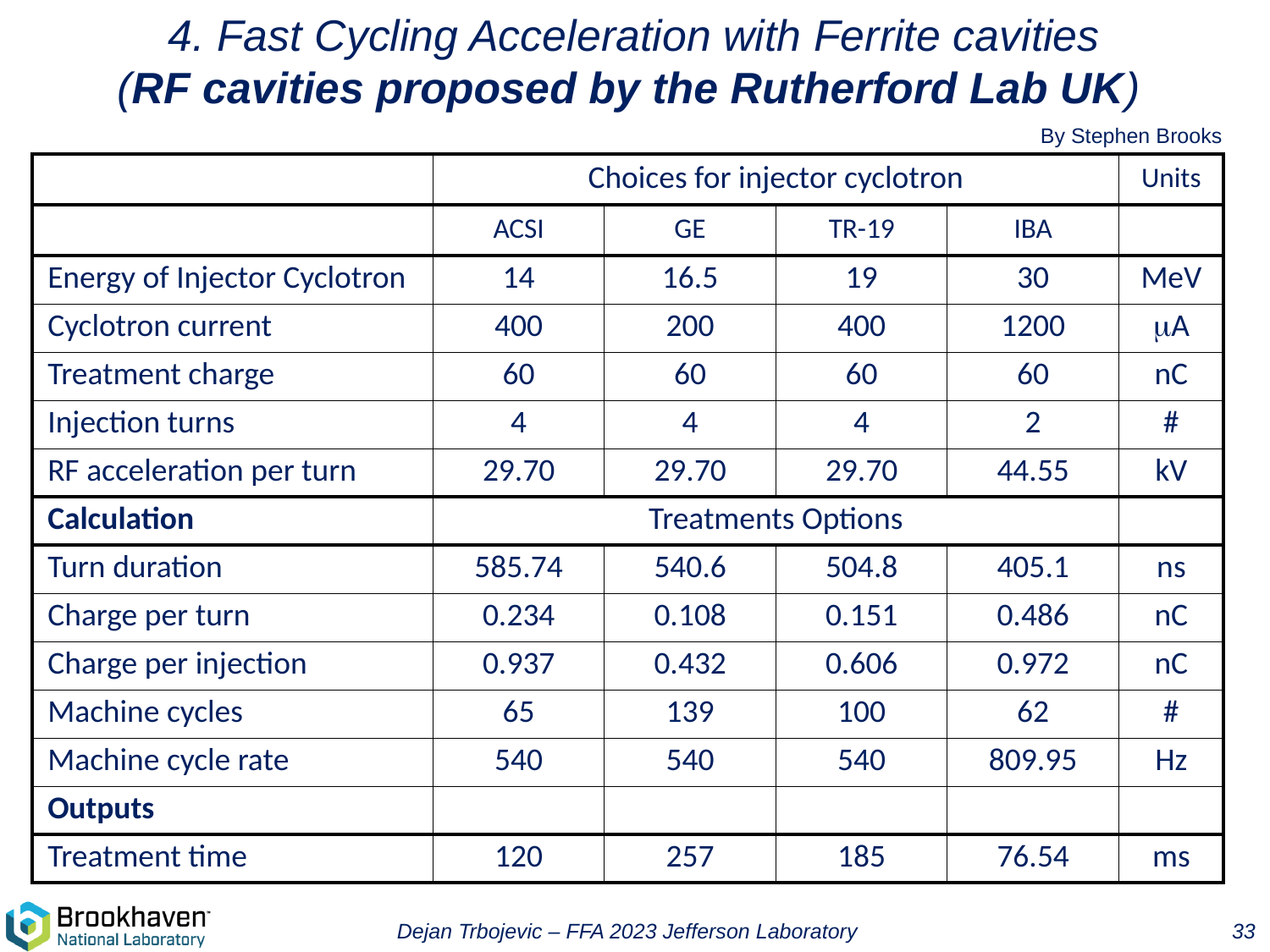

# 4. Fast Cycling Acceleration with Ferrite cavities (RF cavities proposed by the Rutherford Lab UK)
By Stephen Brooks
|  | Choices for injector cyclotron |  |  |  | Units |
| --- | --- | --- | --- | --- | --- |
|  | ACSI | GE | TR-19 | IBA |  |
| Energy of Injector Cyclotron | 14 | 16.5 | 19 | 30 | MeV |
| Cyclotron current | 400 | 200 | 400 | 1200 | μA |
| Treatment charge | 60 | 60 | 60 | 60 | nC |
| Injection turns | 4 | 4 | 4 | 2 | # |
| RF acceleration per turn | 29.70 | 29.70 | 29.70 | 44.55 | kV |
| Calculation | Treatments Options |  |  |  |  |
| Turn duration | 585.74 | 540.6 | 504.8 | 405.1 | ns |
| Charge per turn | 0.234 | 0.108 | 0.151 | 0.486 | nC |
| Charge per injection | 0.937 | 0.432 | 0.606 | 0.972 | nC |
| Machine cycles | 65 | 139 | 100 | 62 | # |
| Machine cycle rate | 540 | 540 | 540 | 809.95 | Hz |
| Outputs |  |  |  |  |  |
| Treatment time | 120 | 257 | 185 | 76.54 | ms |
Dejan Trbojevic – FFA 2023 Jefferson Laboratory
33